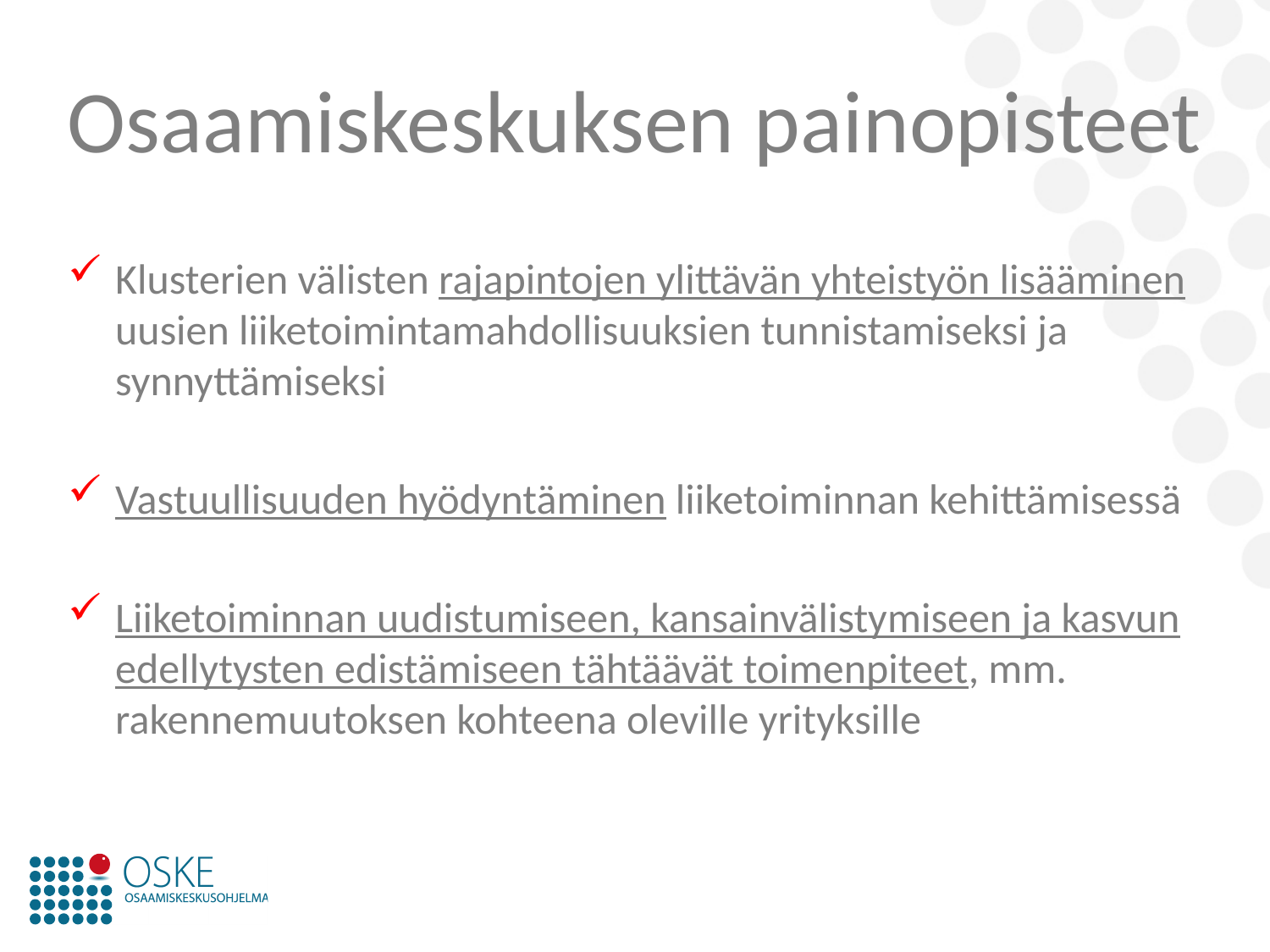

# Osaamiskeskuksen painopisteet

Klusterien välisten rajapintojen ylittävän yhteistyön lisääminen uusien liiketoimintamahdollisuuksien tunnistamiseksi ja synnyttämiseksi

Vastuullisuuden hyödyntäminen liiketoiminnan kehittämisessä

Liiketoiminnan uudistumiseen, kansainvälistymiseen ja kasvun edellytysten edistämiseen tähtäävät toimenpiteet, mm. rakennemuutoksen kohteena oleville yrityksille